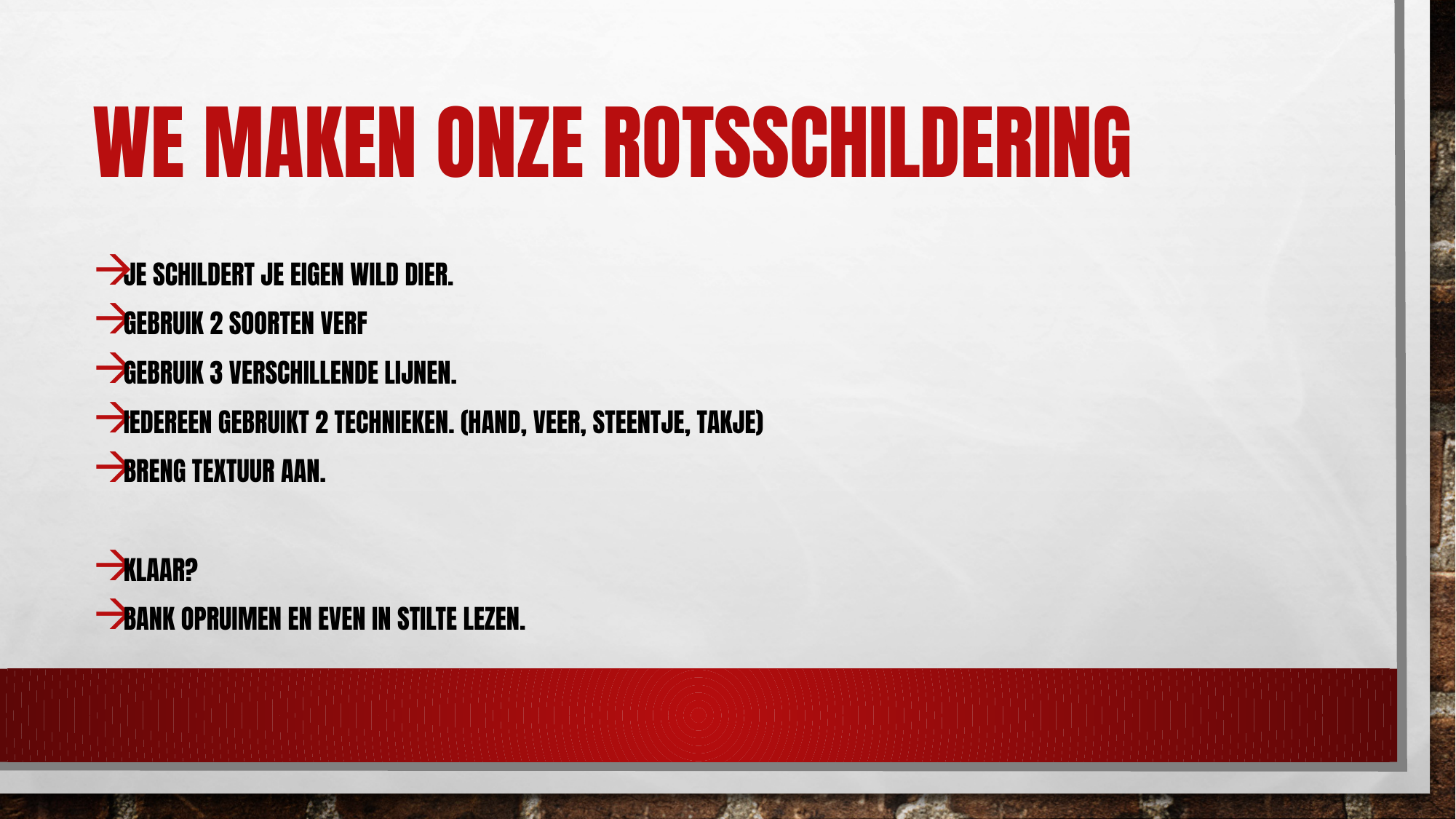

# We maken onze rotsschildering
Je schildert je eigen wild dier.
Gebruik 2 soorten verf
Gebruik 3 verschillende lijnen.
Iedereen gebruikt 2 technieken. (hand, veer, steentje, takje)
Breng textuur aan.

Klaar?
Bank opruimen en even in stilte lezen.